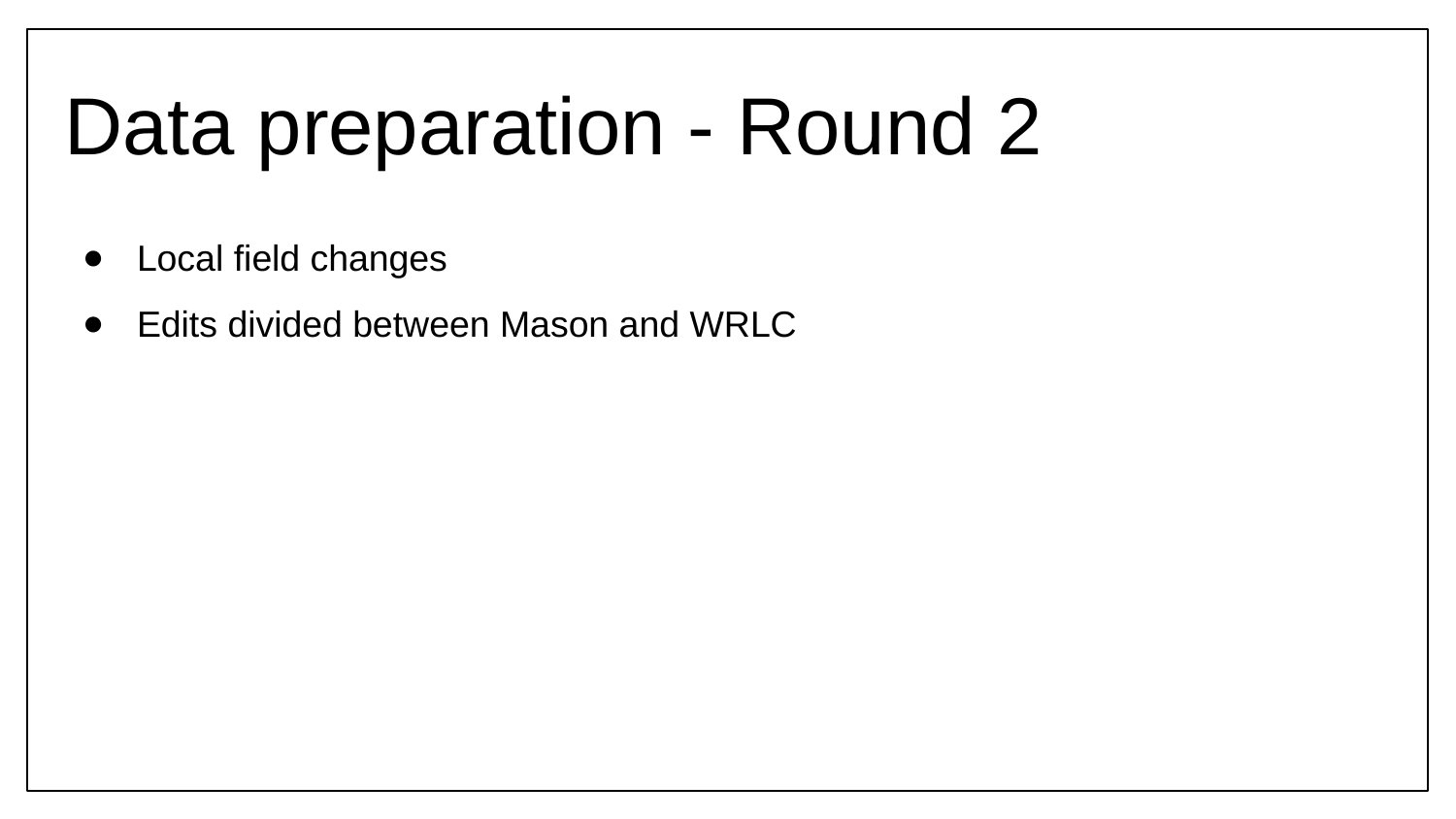

# Data preparation - Round 2
Local field changes
Edits divided between Mason and WRLC